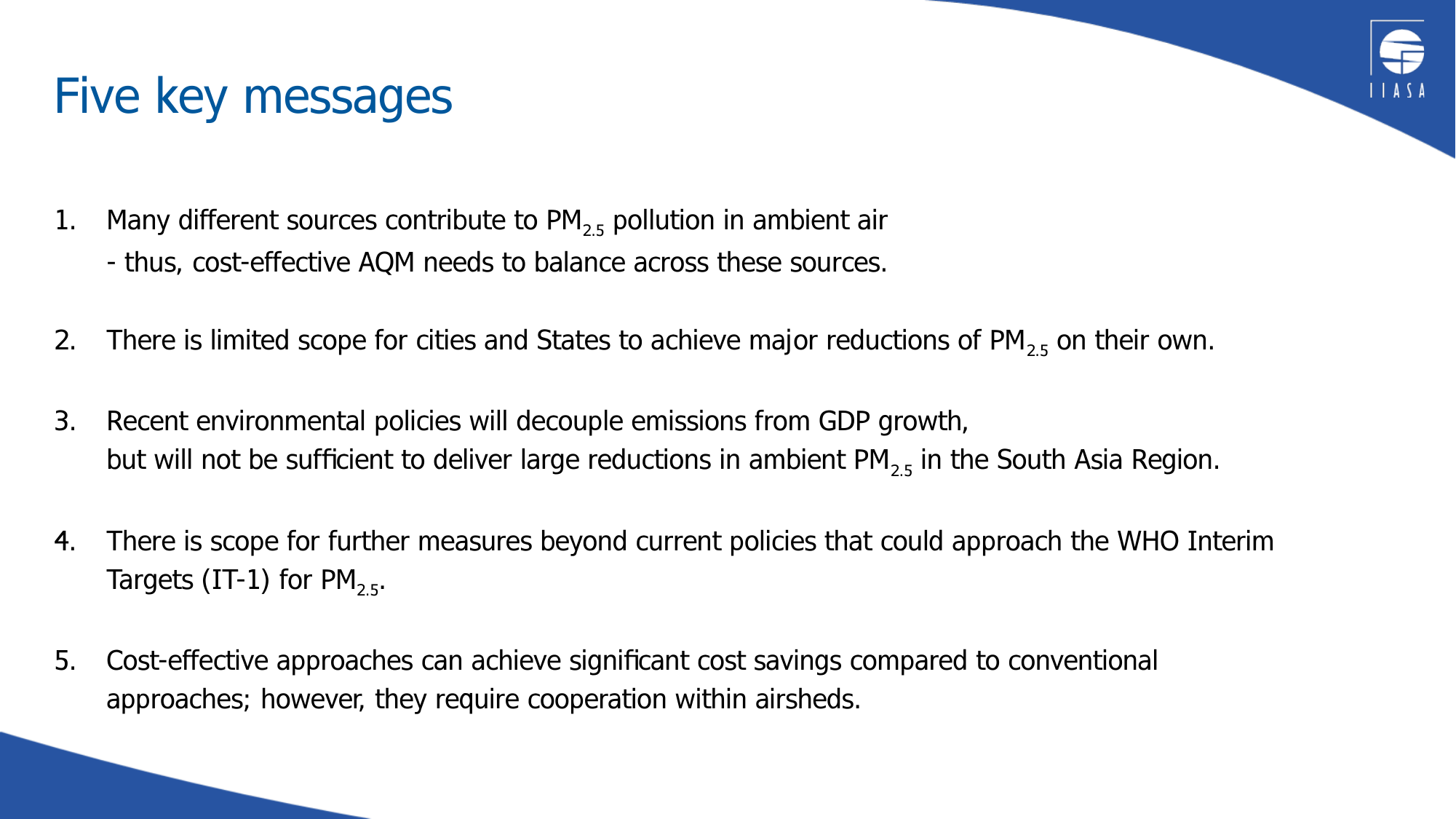

# Five key messages
Many different sources contribute to PM2.5 pollution in ambient air
- thus, cost-effective AQM needs to balance across these sources.

There is limited scope for cities and States to achieve major reductions of PM2.5 on their own.

Recent environmental policies will decouple emissions from GDP growth,
but will not be sufficient to deliver large reductions in ambient PM2.5 in the South Asia Region.

There is scope for further measures beyond current policies that could approach the WHO Interim Targets (IT-1) for PM2.5.

Cost-effective approaches can achieve significant cost savings compared to conventional approaches; however, they require cooperation within airsheds.